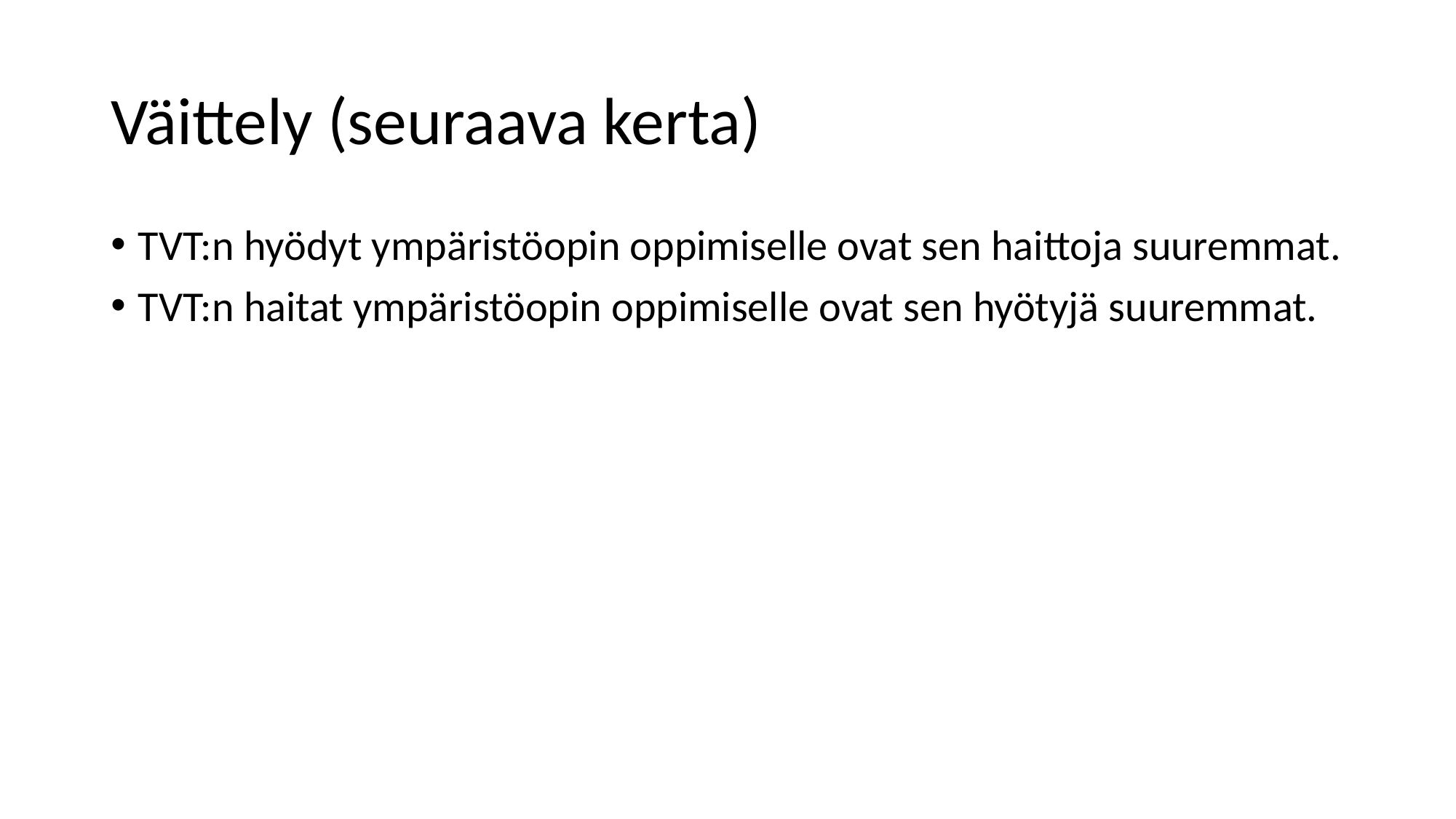

# Väittely (seuraava kerta)
TVT:n hyödyt ympäristöopin oppimiselle ovat sen haittoja suuremmat.
TVT:n haitat ympäristöopin oppimiselle ovat sen hyötyjä suuremmat.